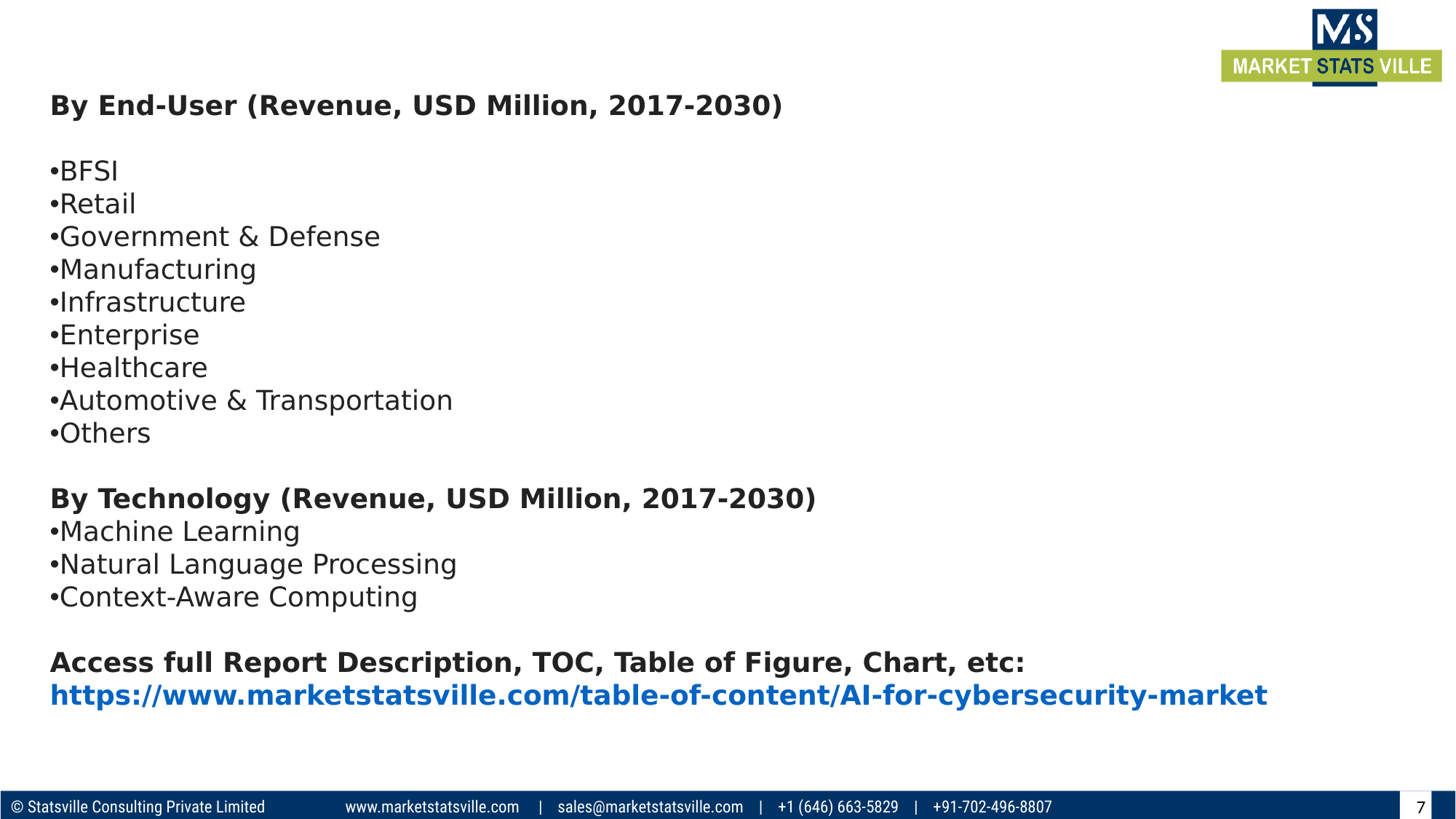

By End-User (Revenue, USD Million, 2017-2030)

BFSI
Retail
Government & Defense
Manufacturing
Infrastructure
Enterprise
Healthcare
Automotive & Transportation
Others

By Technology (Revenue, USD Million, 2017-2030)
Machine Learning
Natural Language Processing
Context-Aware Computing
Access full Report Description, TOC, Table of Figure, Chart, etc: https://www.marketstatsville.com/table-of-content/AI-for-cybersecurity-market

7